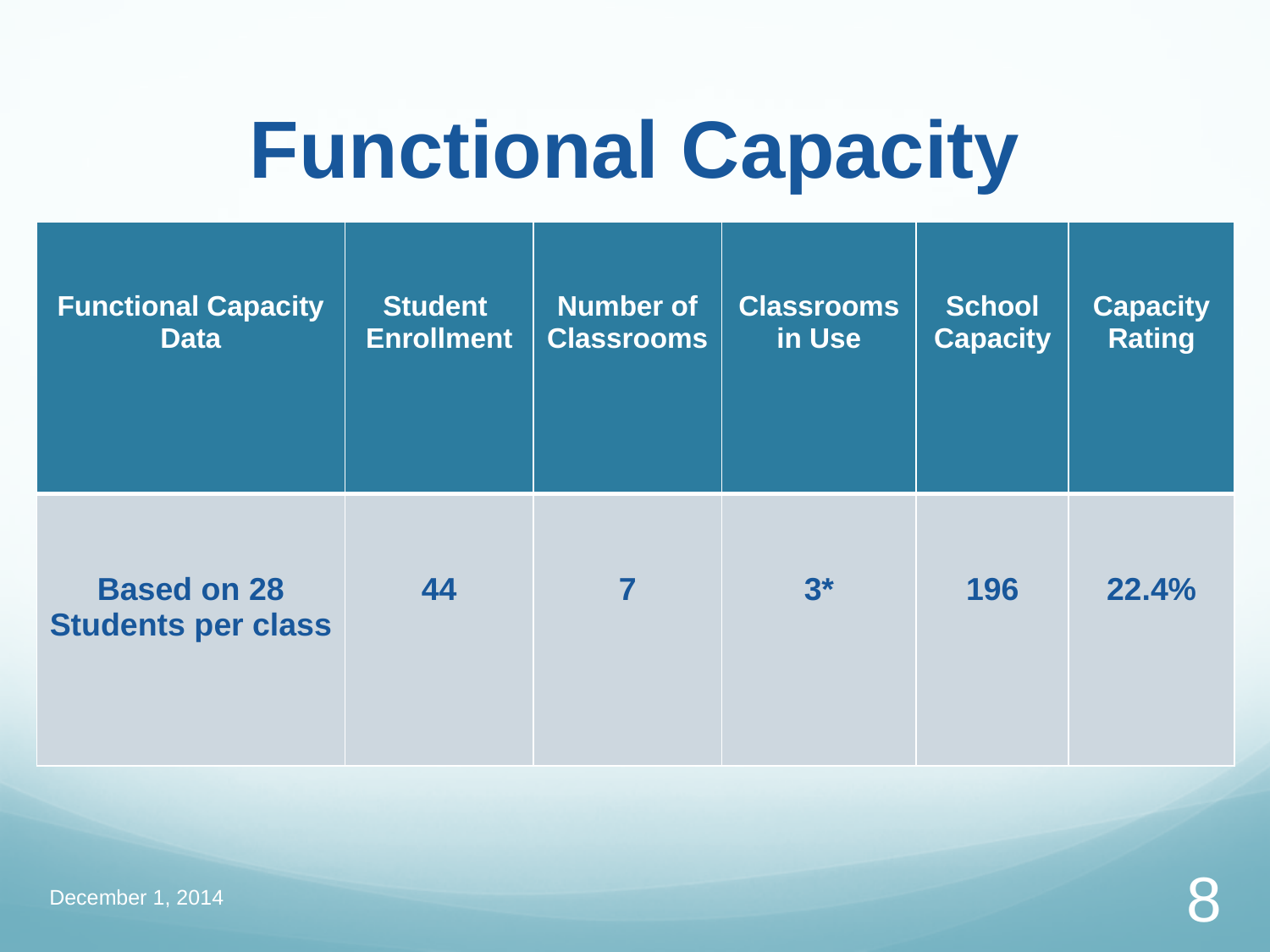

# Functional Capacity
| Functional Capacity Data | Student Enrollment | Number of Classrooms | Classrooms in Use | School Capacity | Capacity Rating |
| --- | --- | --- | --- | --- | --- |
| Based on 28 Students per class | 44 | 7 | 3\* | 196 | 22.4% |
December 1, 2014
8